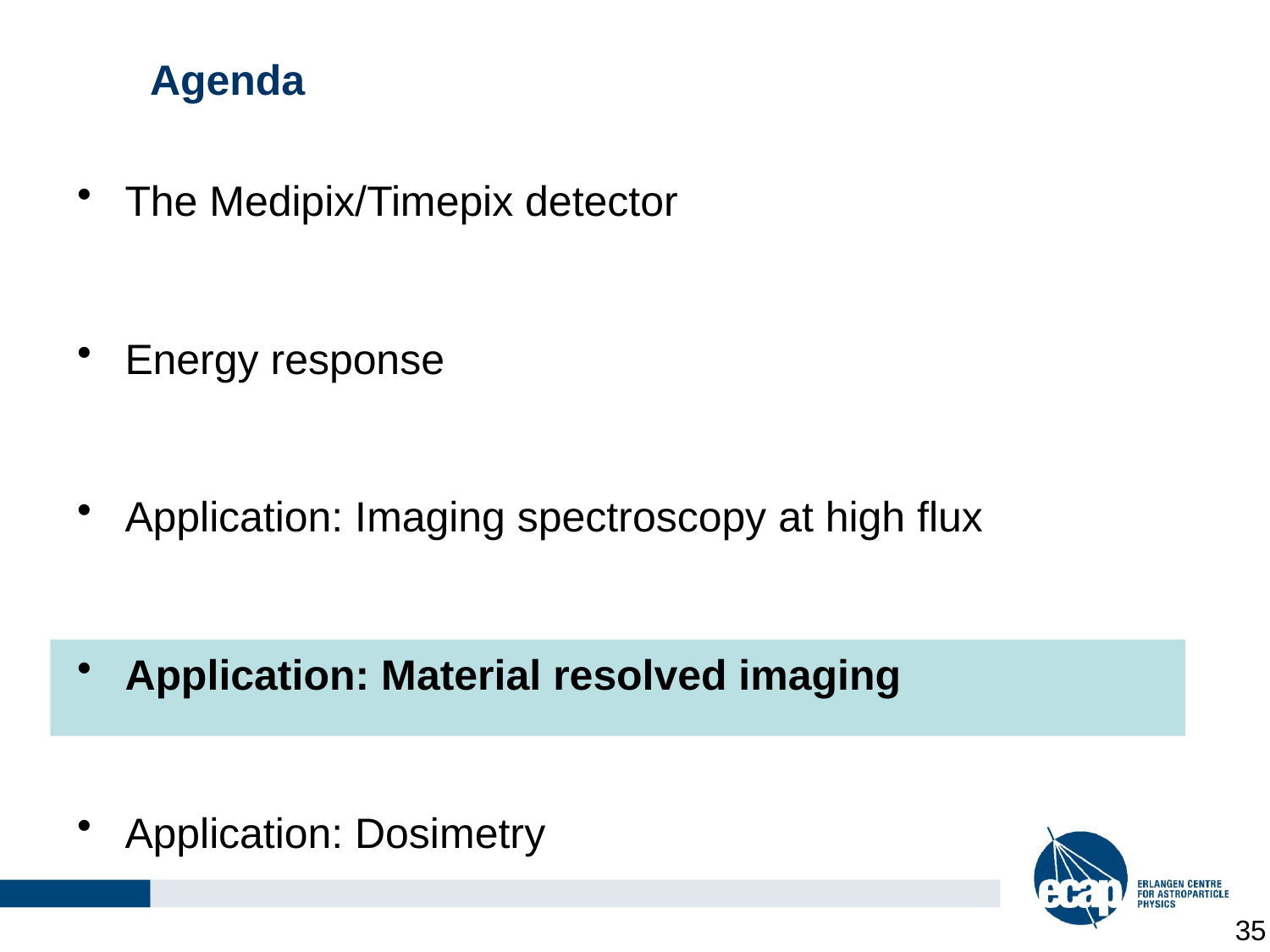

# Agenda
The Medipix/Timepix detector

Energy response

Application: Imaging spectroscopy at high flux

Application: Material resolved imaging

Application: Dosimetry

35